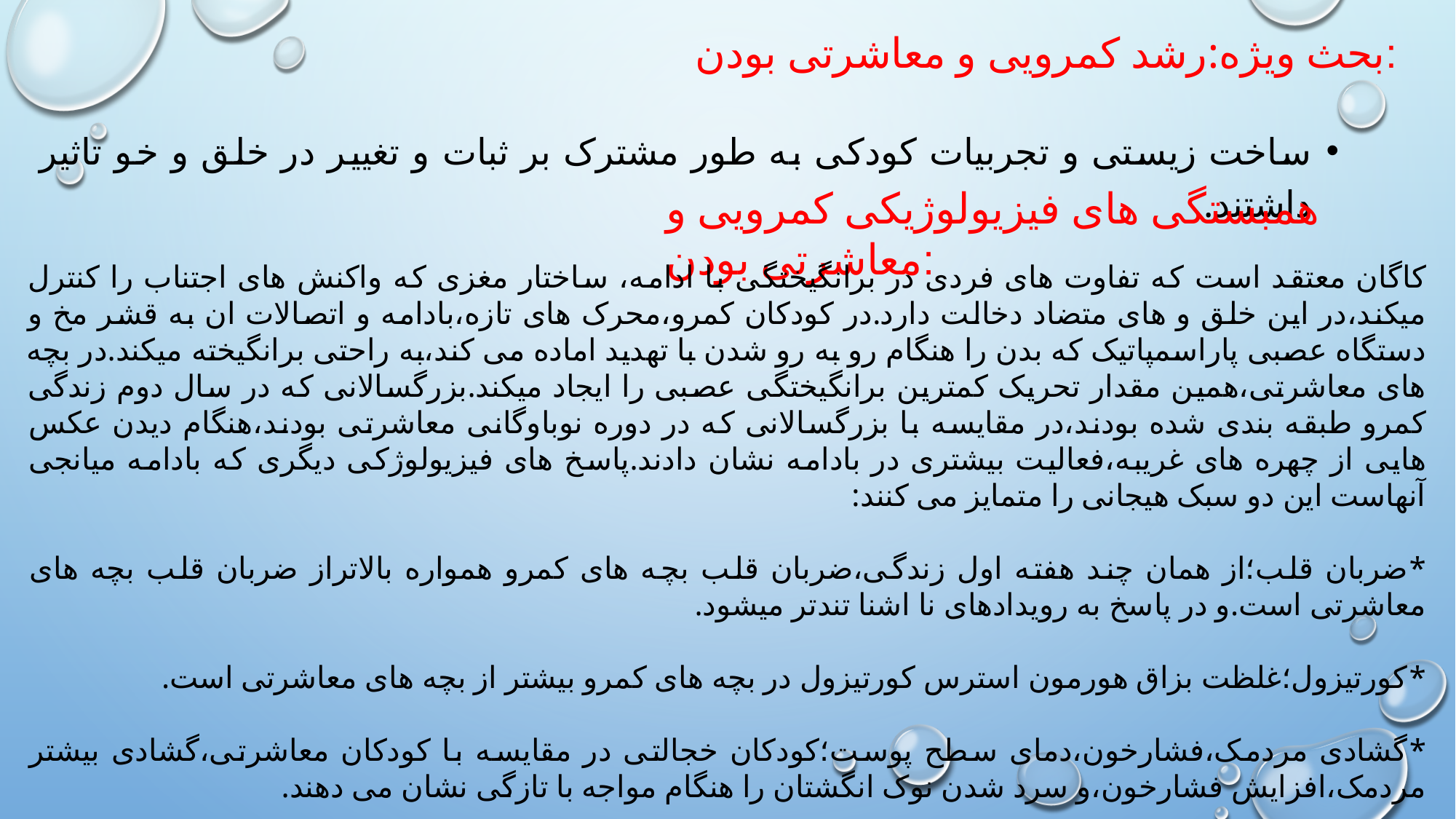

# بحث ویژه:رشد کمرویی و معاشرتی بودن:
ساخت زیستی و تجربیات کودکی به طور مشترک بر ثبات و تغییر در خلق و خو تاثیر داشتند.

همبستگی های فیزیولوژیکی کمرویی و معاشرتی بودن:
کاگان معتقد است که تفاوت های فردی در برانگیختگی با ادامه، ساختار مغزی که واکنش های اجتناب را کنترل میکند،در این خلق و های متضاد دخالت دارد.در کودکان کمرو،محرک های تازه،بادامه و اتصالات ان به قشر مخ و دستگاه عصبی پاراسمپاتیک که بدن را هنگام رو به رو شدن با تهدید اماده می کند،به راحتی برانگیخته میکند.در بچه های معاشرتی،همین مقدار تحریک کمترین برانگیختگی عصبی را ایجاد میکند.بزرگسالانی که در سال دوم زندگی کمرو طبقه بندی شده بودند،در مقایسه با بزرگسالانی که در دوره نوباوگانی معاشرتی بودند،هنگام دیدن عکس هایی از چهره های غریبه،فعالیت بیشتری در بادامه نشان دادند.پاسخ های فیزیولوژکی دیگری که بادامه میانجی آنهاست این دو سبک هیجانی را متمایز می کنند:

*ضربان قلب؛از همان چند هفته اول زندگی،ضربان قلب بچه های کمرو همواره بالاتراز ضربان قلب بچه های معاشرتی است.و در پاسخ به رویدادهای نا اشنا تندتر میشود.

*کورتیزول؛غلظت بزاق هورمون استرس کورتیزول در بچه های کمرو بیشتر از بچه های معاشرتی است.

*گشادی مردمک،فشارخون،دمای سطح پوست؛کودکان خجالتی در مقایسه با کودکان معاشرتی،گشادی بیشتر مردمک،افزایش فشارخون،و سرد شدن نوک انگشتان را هنگام مواجه با تازگی نشان می دهند.